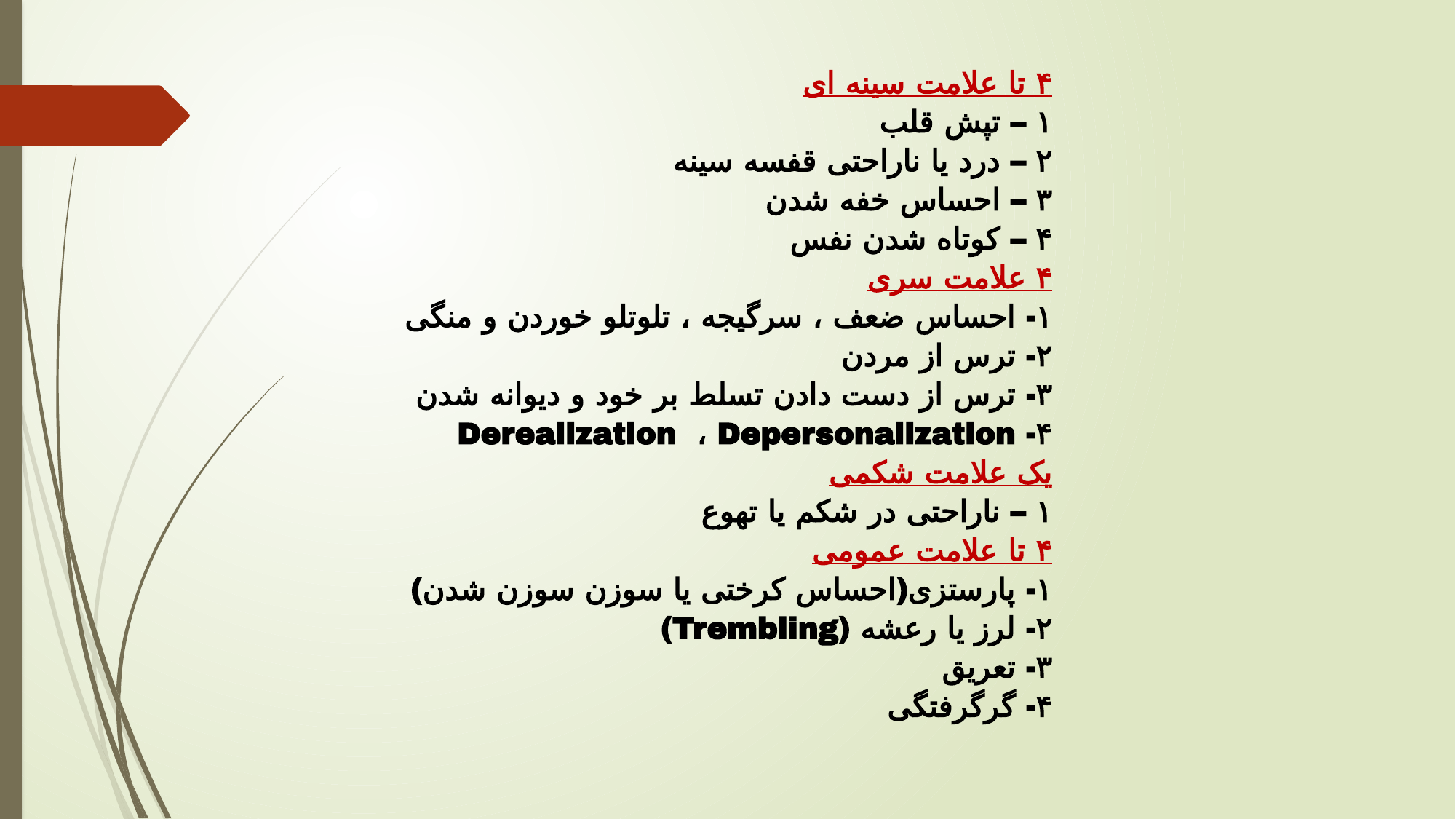

۴ تا علامت سینه ای
۱ – تپش قلب
۲ – درد یا ناراحتی قفسه سینه
۳ – احساس خفه شدن
۴ – کوتاه شدن نفس
۴ علامت سری
۱- احساس ضعف ، سرگیجه ، تلوتلو خوردن و منگی
۲- ترس از مردن
۳- ترس از دست دادن تسلط بر خود و دیوانه شدن
۴- Derealization  ، Depersonalization
یک علامت شکمی
۱ – ناراحتی در شکم یا تهوع
۴ تا علامت عمومی
۱- پارستزی(احساس کرختی یا سوزن سوزن شدن)
۲- لرز یا رعشه (Trembling)
۳- تعریق
۴- گرگرفتگی